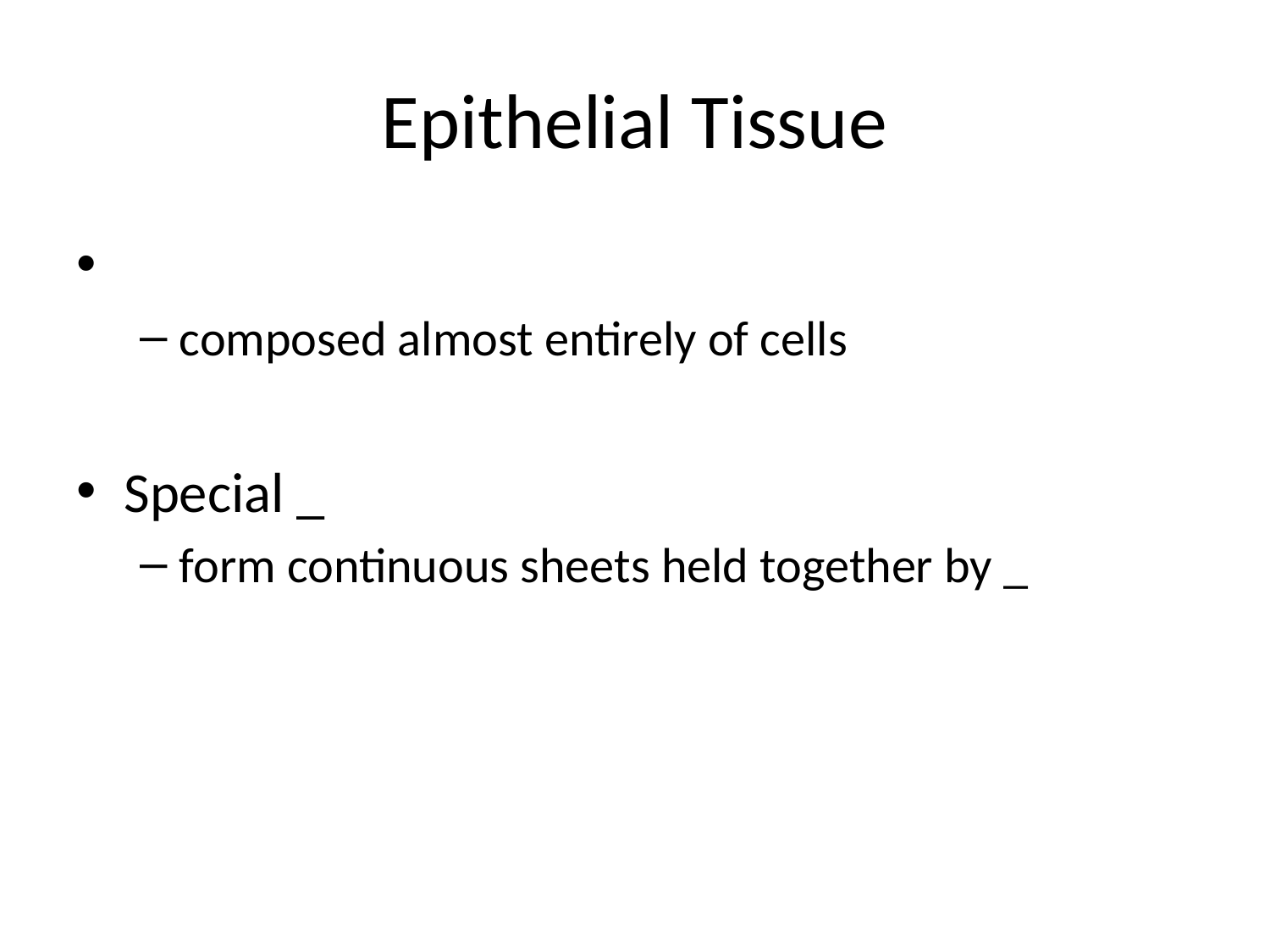

# Epithelial Tissue

composed almost entirely of cells

Special _
form continuous sheets held together by _